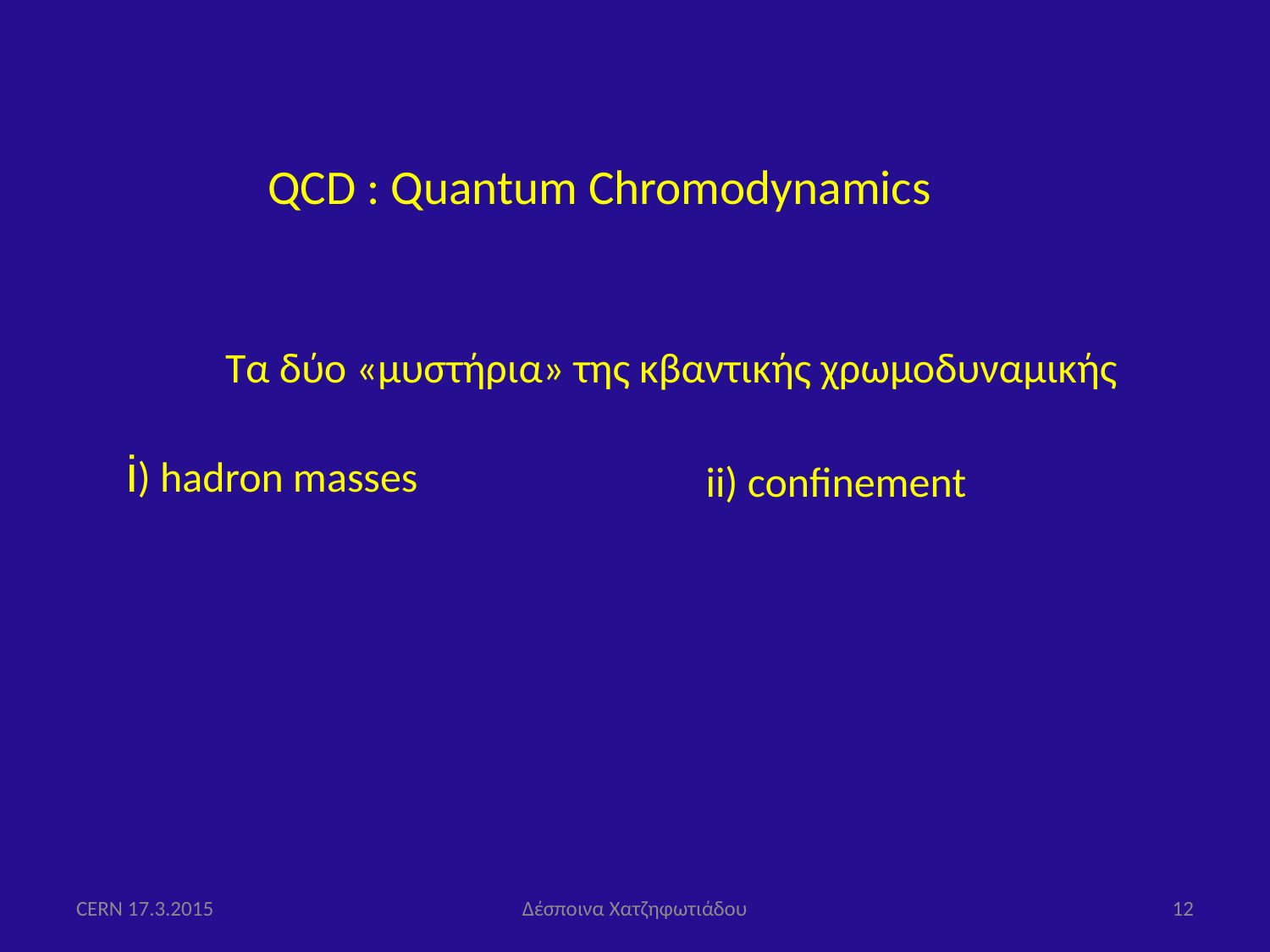

# QCD : Quantum Chromodynamics
Τα δύο «μυστήρια» της κβαντικής χρωμοδυναμικής
i) hadron masses
ii) confinement
CERN 17.3.2015
Δέσποινα Χατζηφωτιάδου
12